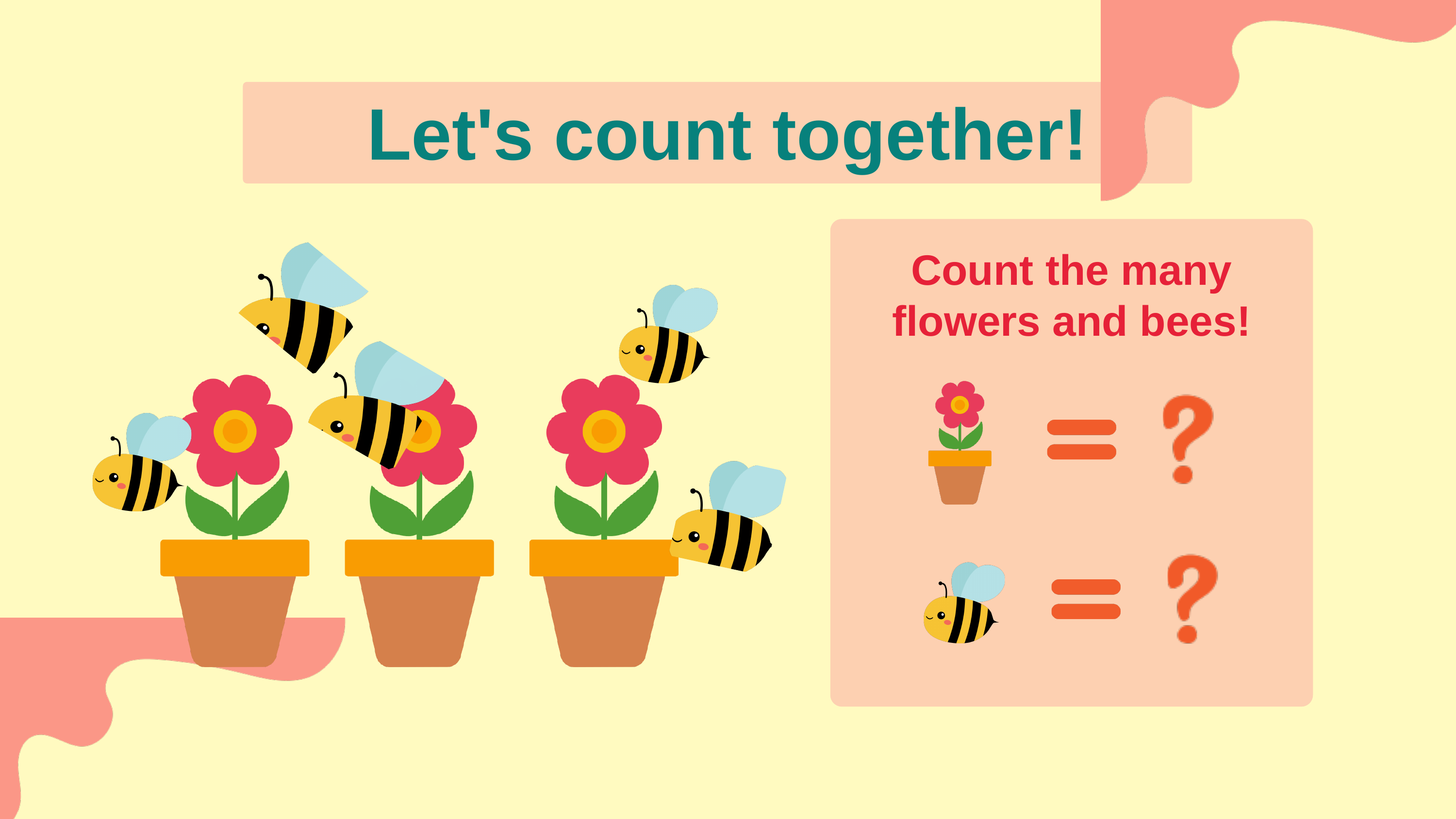

Let's count together!

Count the many flowers and bees!